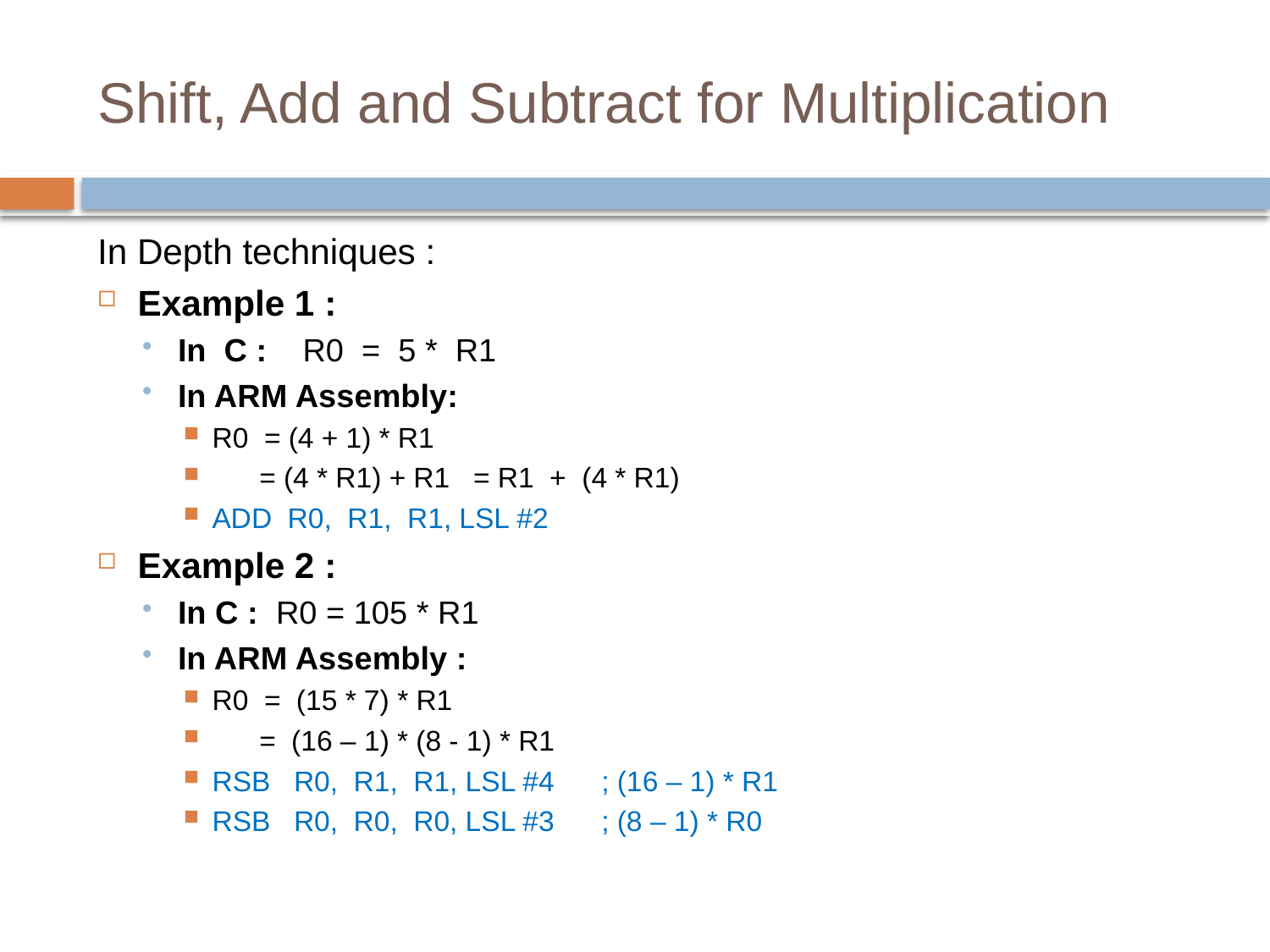

# Shift, Add and Subtract for Multiplication
In Depth techniques :
Example 1 :
In  C :    R0  =  5 *  R1
In ARM Assembly:
R0  = (4 + 1) * R1
      = (4 * R1) + R1   = R1  +  (4 * R1)
ADD  R0,  R1,  R1, LSL #2
Example 2 :
In C :  R0 = 105 * R1
In ARM Assembly :
R0  =  (15 * 7) * R1
      =  (16 – 1) * (8 - 1) * R1
RSB   R0,  R1,  R1, LSL #4      ; (16 – 1) * R1
RSB   R0,  R0,  R0, LSL #3      ; (8 – 1) * R0